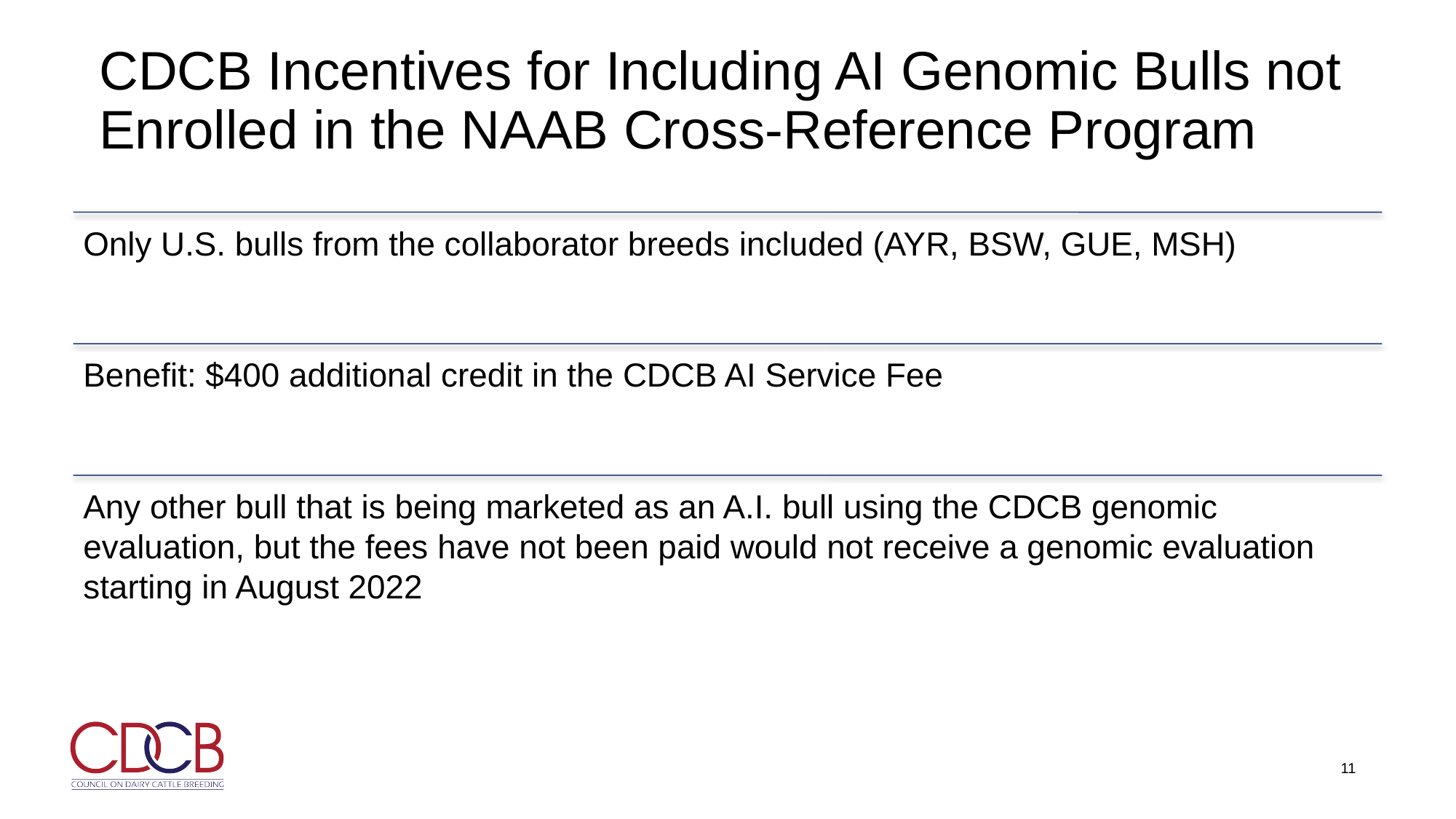

# CDCB Incentives for Including AI Genomic Bulls not Enrolled in the NAAB Cross-Reference Program
Only U.S. bulls from the collaborator breeds included (AYR, BSW, GUE, MSH)
Benefit: $400 additional credit in the CDCB AI Service Fee
Any other bull that is being marketed as an A.I. bull using the CDCB genomic evaluation, but the fees have not been paid would not receive a genomic evaluation starting in August 2022
11